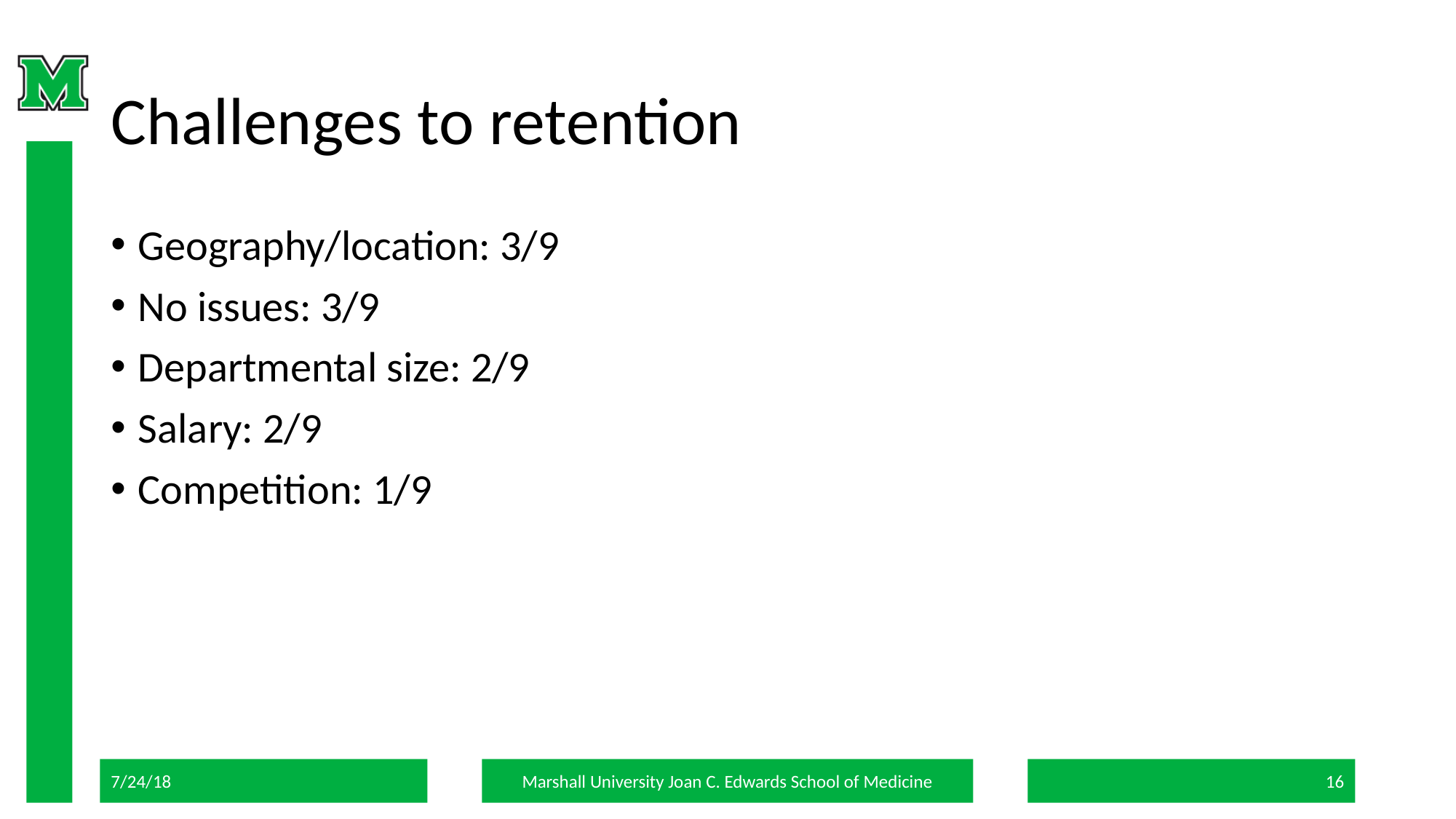

# Challenges to retention
Geography/location: 3/9
No issues: 3/9
Departmental size: 2/9
Salary: 2/9
Competition: 1/9
7/24/18
Marshall University Joan C. Edwards School of Medicine
16